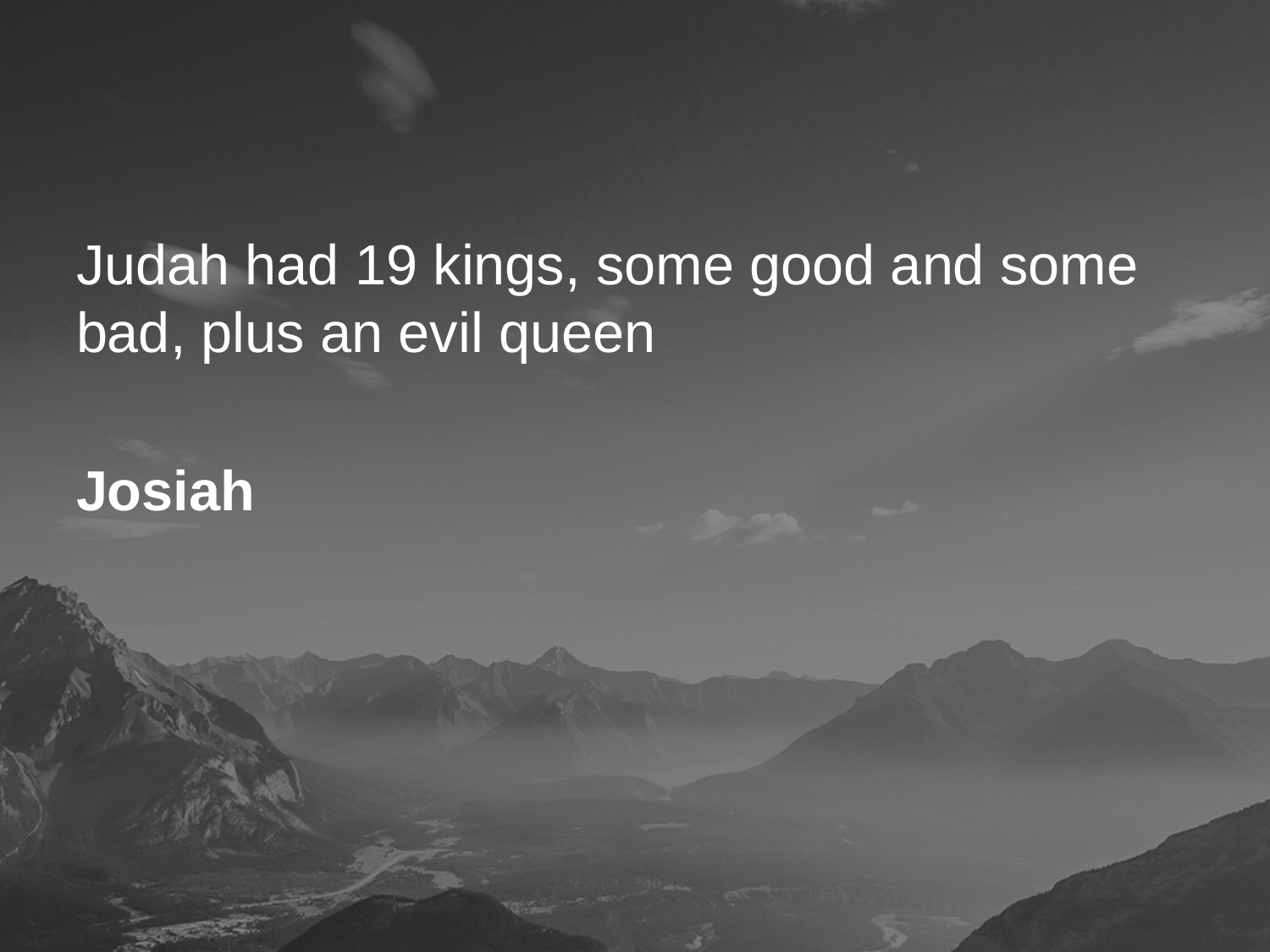

#
Judah had 19 kings, some good and some bad, plus an evil queen

Josiah